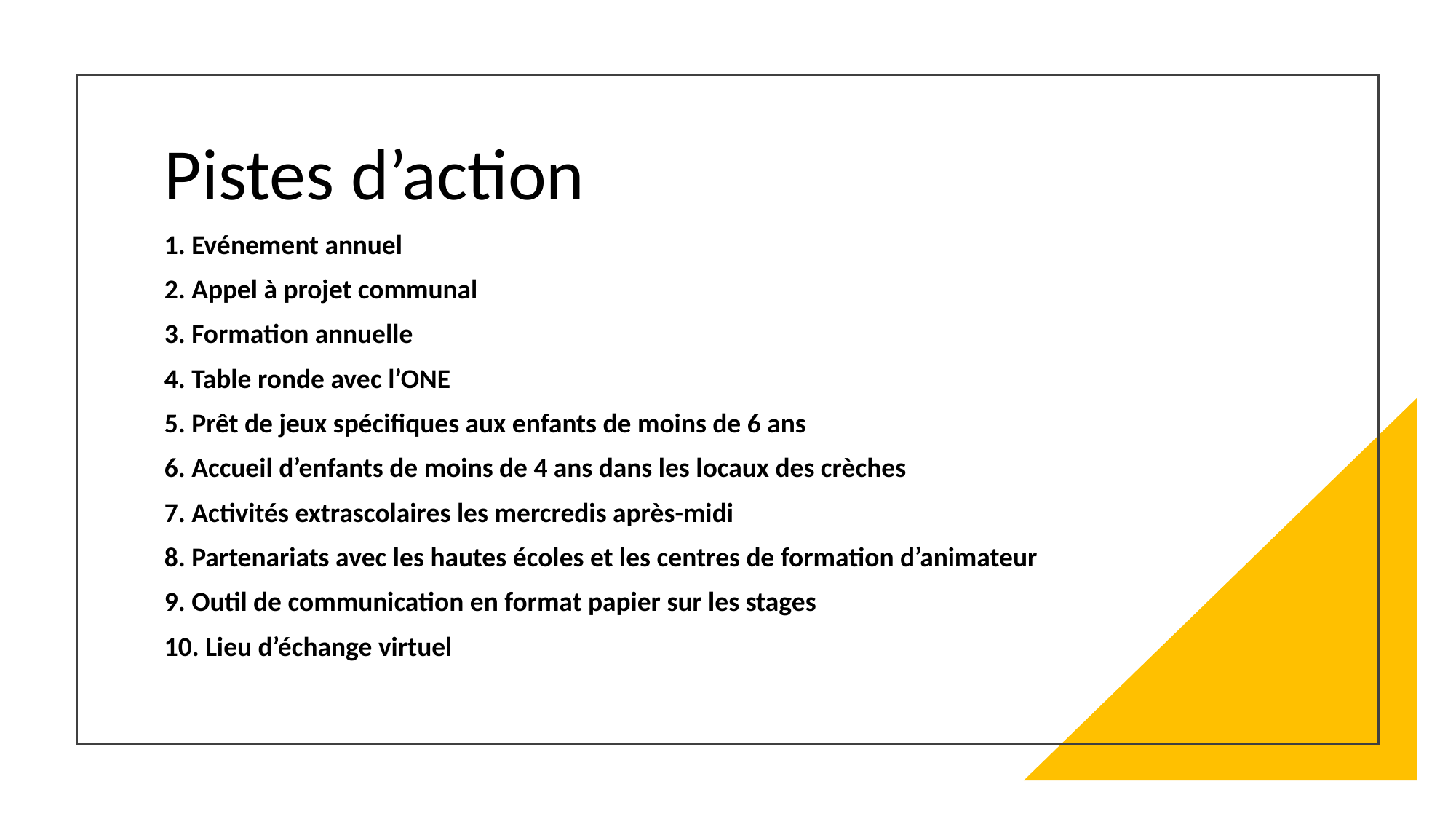

# Pistes d’action
1. Evénement annuel
2. Appel à projet communal
3. Formation annuelle
4. Table ronde avec l’ONE
5. Prêt de jeux spécifiques aux enfants de moins de 6 ans
6. Accueil d’enfants de moins de 4 ans dans les locaux des crèches
7. Activités extrascolaires les mercredis après-midi
8. Partenariats avec les hautes écoles et les centres de formation d’animateur
9. Outil de communication en format papier sur les stages
10. Lieu d’échange virtuel